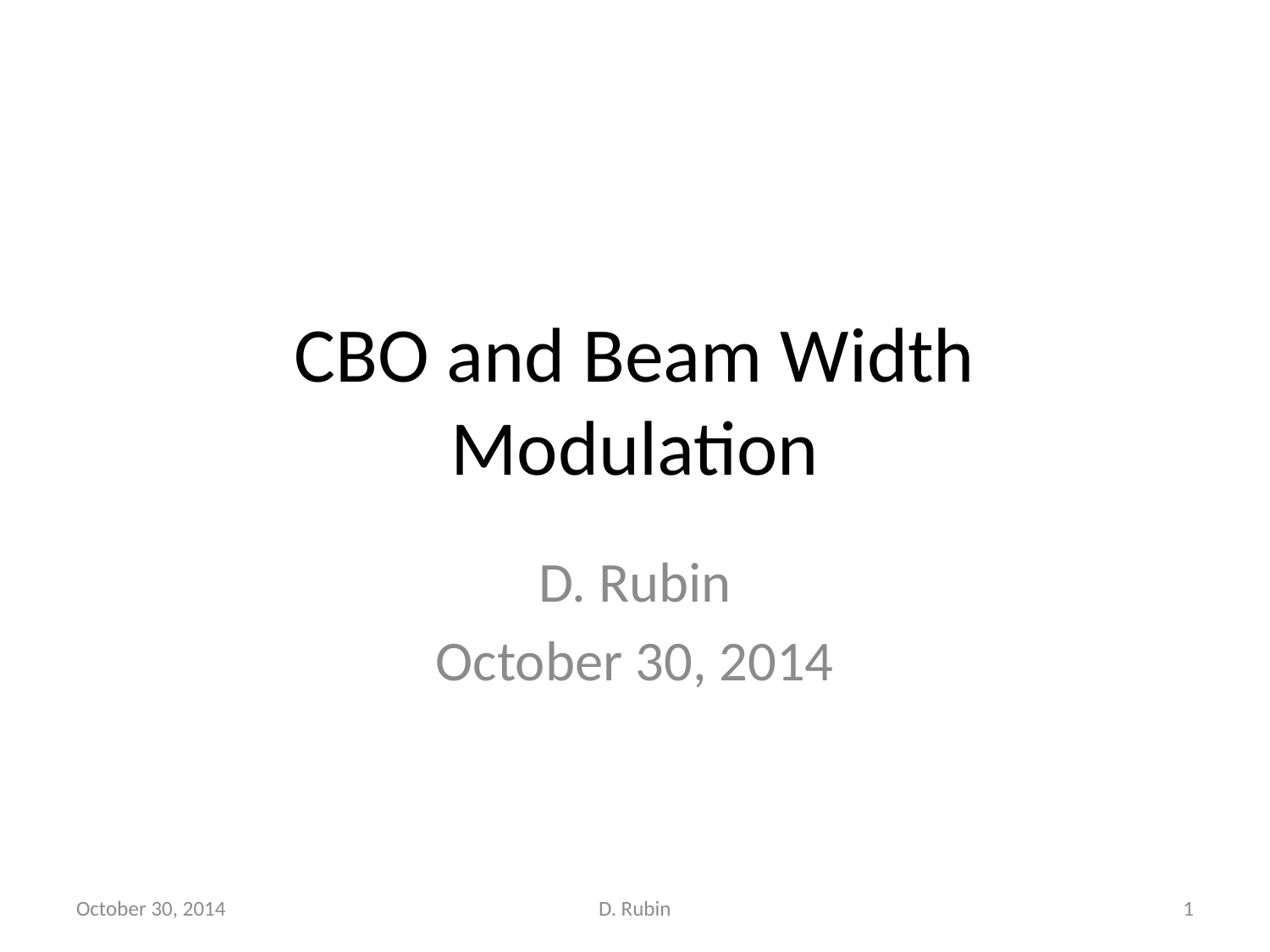

# CBO and Beam Width Modulation
D. Rubin
October 30, 2014
October 30, 2014
D. Rubin
1